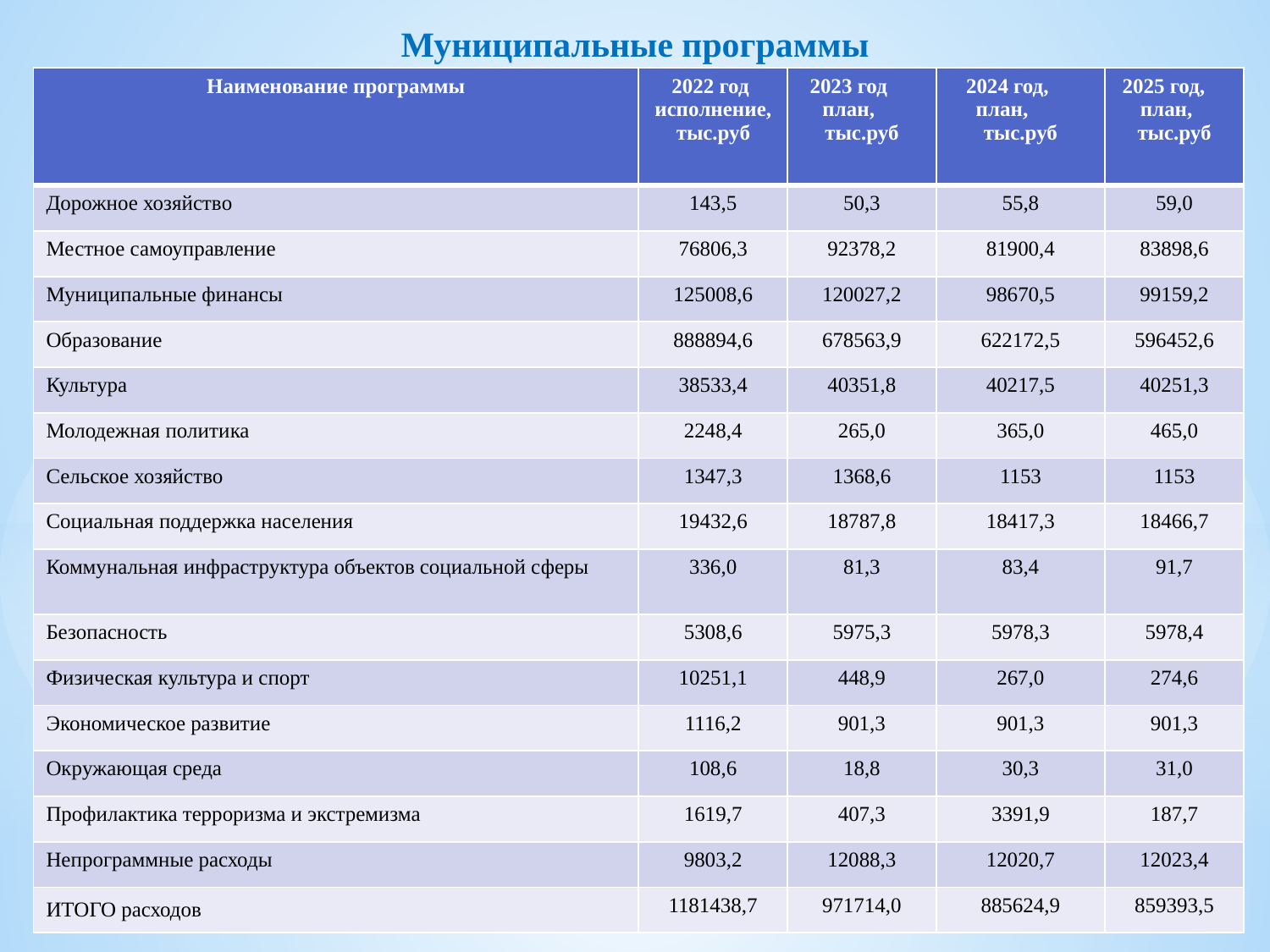

Муниципальные программы
| Наименование программы | 2022 год исполнение, тыс.руб | 2023 год план, тыс.руб | 2024 год, план, тыс.руб | 2025 год, план, тыс.руб |
| --- | --- | --- | --- | --- |
| Дорожное хозяйство | 143,5 | 50,3 | 55,8 | 59,0 |
| Местное самоуправление | 76806,3 | 92378,2 | 81900,4 | 83898,6 |
| Муниципальные финансы | 125008,6 | 120027,2 | 98670,5 | 99159,2 |
| Образование | 888894,6 | 678563,9 | 622172,5 | 596452,6 |
| Культура | 38533,4 | 40351,8 | 40217,5 | 40251,3 |
| Молодежная политика | 2248,4 | 265,0 | 365,0 | 465,0 |
| Сельское хозяйство | 1347,3 | 1368,6 | 1153 | 1153 |
| Социальная поддержка населения | 19432,6 | 18787,8 | 18417,3 | 18466,7 |
| Коммунальная инфраструктура объектов социальной сферы | 336,0 | 81,3 | 83,4 | 91,7 |
| Безопасность | 5308,6 | 5975,3 | 5978,3 | 5978,4 |
| Физическая культура и спорт | 10251,1 | 448,9 | 267,0 | 274,6 |
| Экономическое развитие | 1116,2 | 901,3 | 901,3 | 901,3 |
| Окружающая среда | 108,6 | 18,8 | 30,3 | 31,0 |
| Профилактика терроризма и экстремизма | 1619,7 | 407,3 | 3391,9 | 187,7 |
| Непрограммные расходы | 9803,2 | 12088,3 | 12020,7 | 12023,4 |
| ИТОГО расходов | 1181438,7 | 971714,0 | 885624,9 | 859393,5 |
| Основные мероприятия муниципальной программы |
| --- |
| Содержание и ремонт автомобильной дороги общего пользования местного значения «Подъезд к д. Зунгар» Разработка Паспорта обеспечения транспортной безопасности объекта транспортной инфраструктуры |